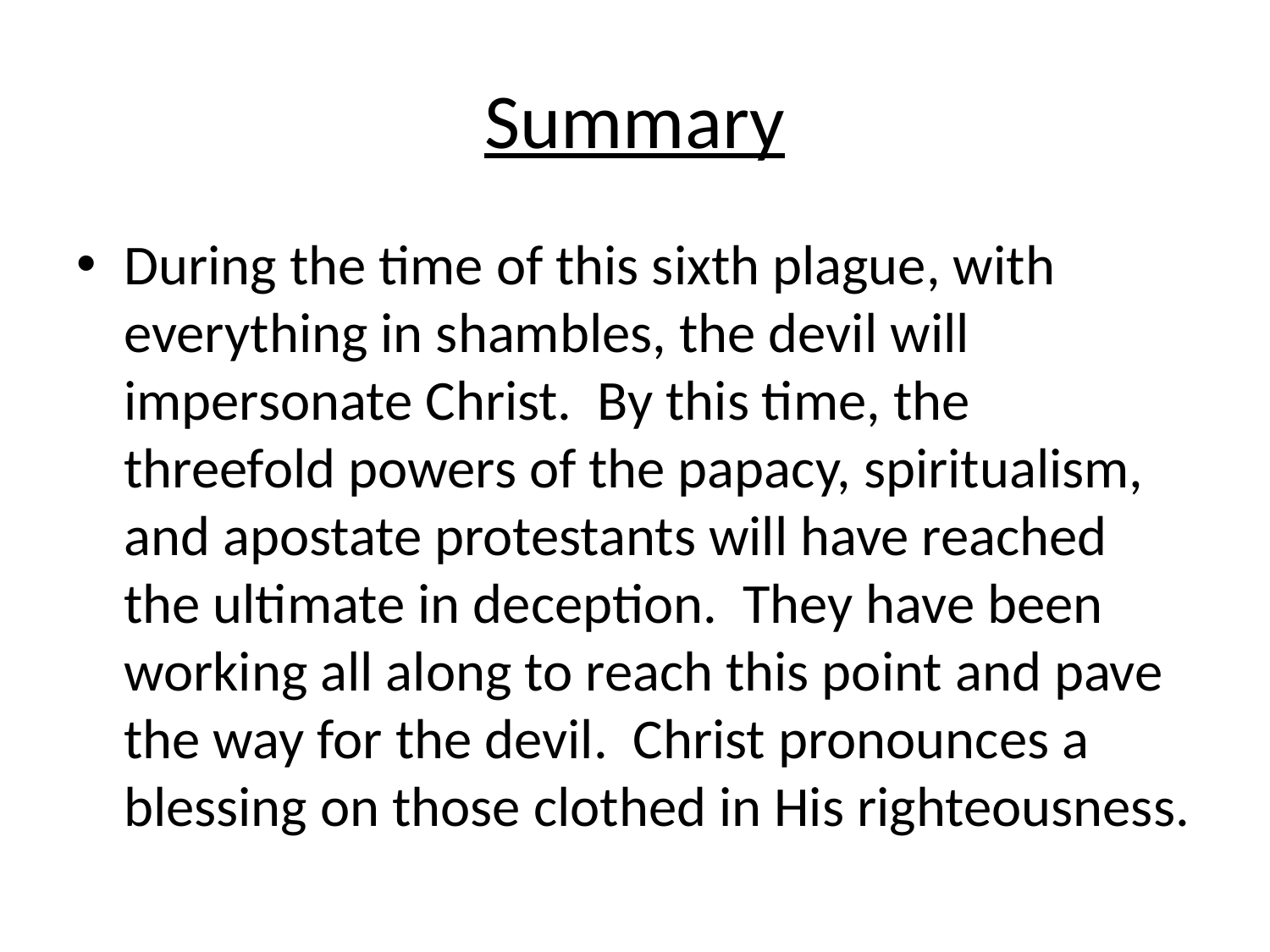

# Summary
During the time of this sixth plague, with everything in shambles, the devil will impersonate Christ.  By this time, the threefold powers of the papacy, spiritualism, and apostate protestants will have reached the ultimate in deception.  They have been working all along to reach this point and pave the way for the devil.  Christ pronounces a blessing on those clothed in His righteousness.